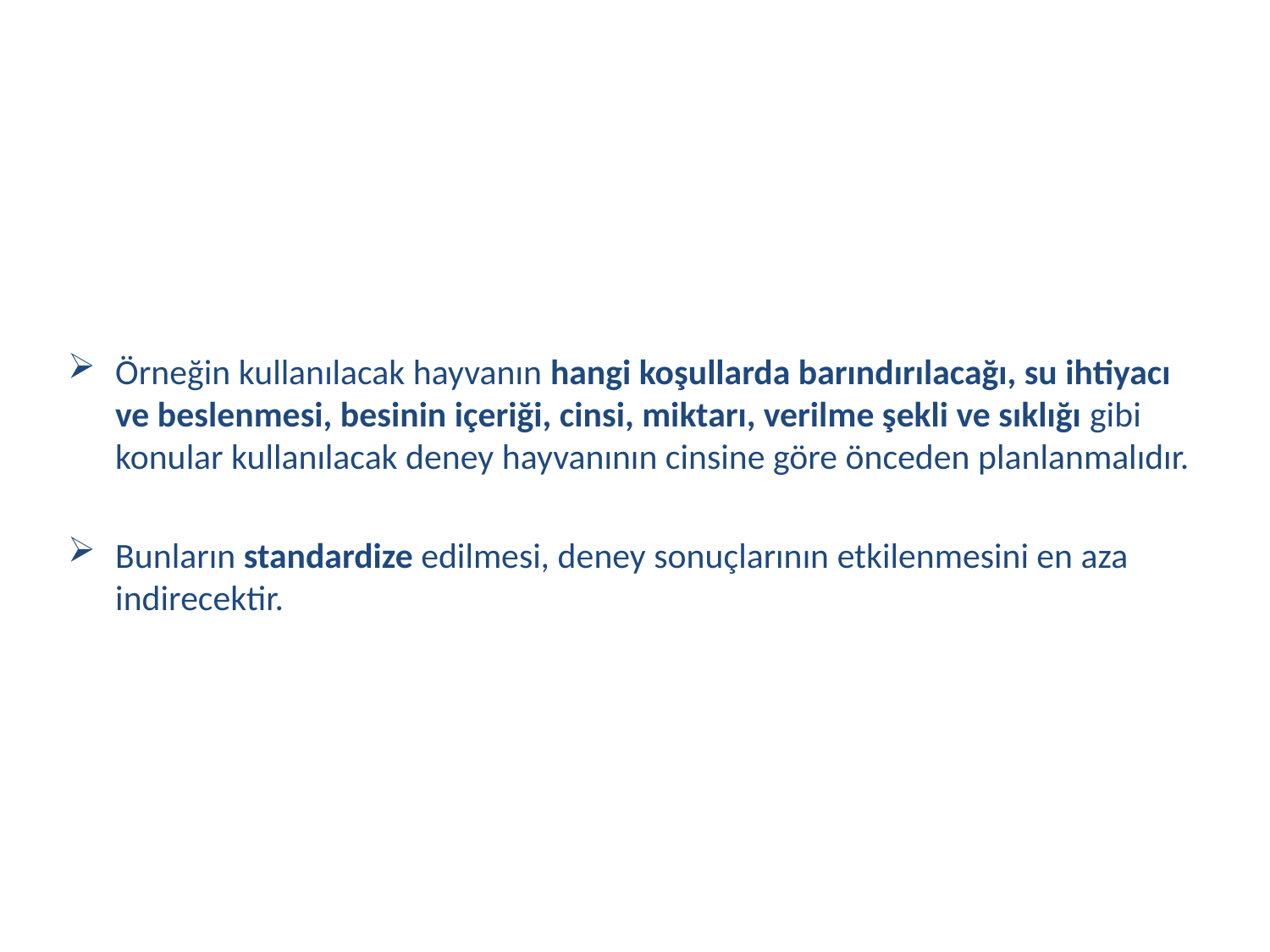

Örneğin kullanılacak hayvanın hangi koşullarda barındırılacağı, su ihtiyacı ve beslenmesi, besinin içeriği, cinsi, miktarı, verilme şekli ve sıklığı gibi konular kullanılacak deney hayvanının cinsine göre önceden planlanmalıdır.

Bunların standardize edilmesi, deney sonuçlarının etkilenmesini en aza indirecektir.